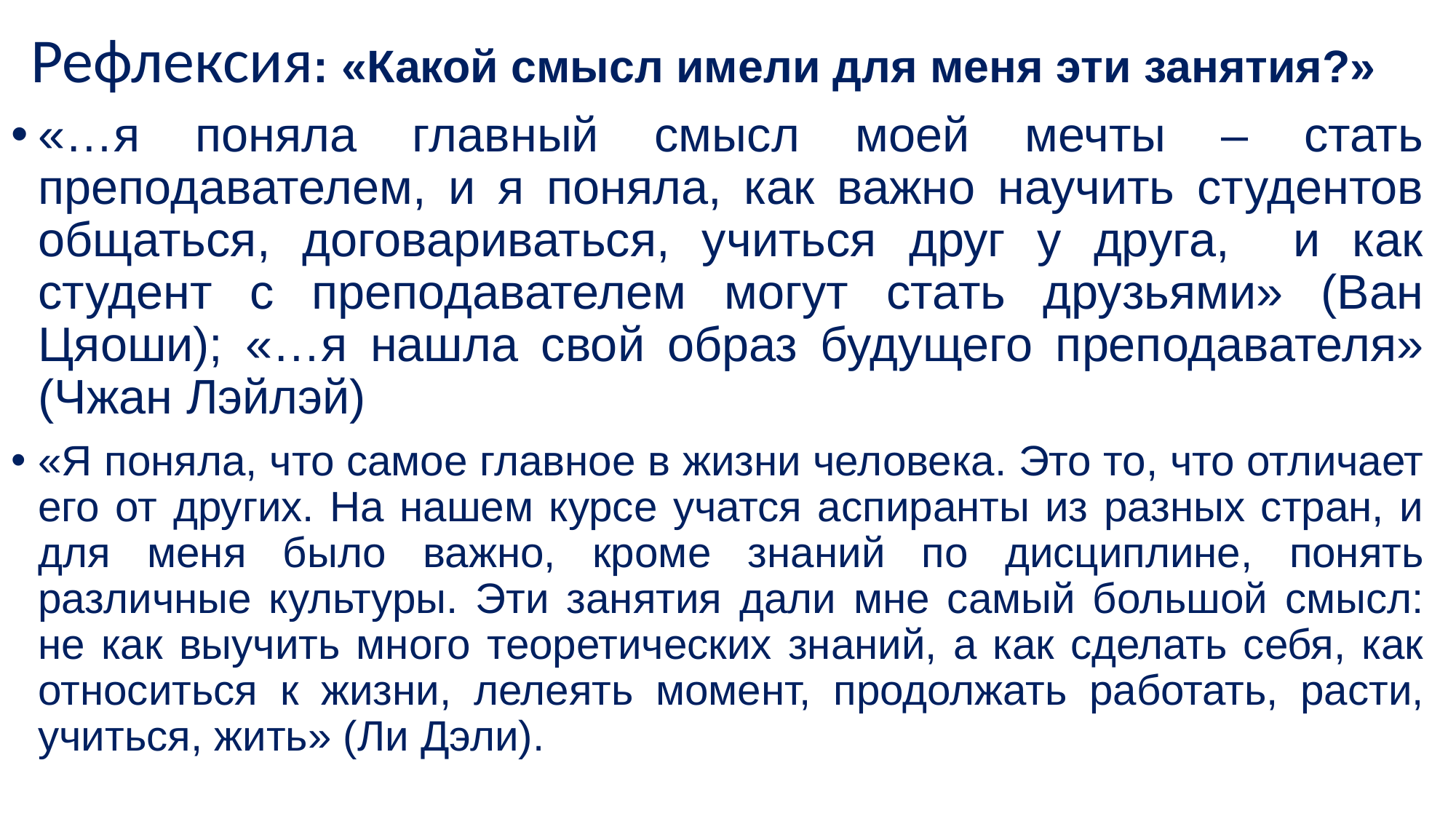

# Рефлексия: «Какой смысл имели для меня эти занятия?»
«…я поняла главный смысл моей мечты – стать преподавателем, и я поняла, как важно научить студентов общаться, договариваться, учиться друг у друга,  и как студент с преподавателем могут стать друзьями» (Ван Цяоши); «…я нашла свой образ будущего преподавателя» (Чжан Лэйлэй)
«Я поняла, что самое главное в жизни человека. Это то, что отличает его от других. На нашем курсе учатся аспиранты из разных стран, и для меня было важно, кроме знаний по дисциплине, понять различные культуры. Эти занятия дали мне самый большой смысл: не как выучить много теоретических знаний, а как сделать себя, как относиться к жизни, лелеять момент, продолжать работать, расти, учиться, жить» (Ли Дэли).